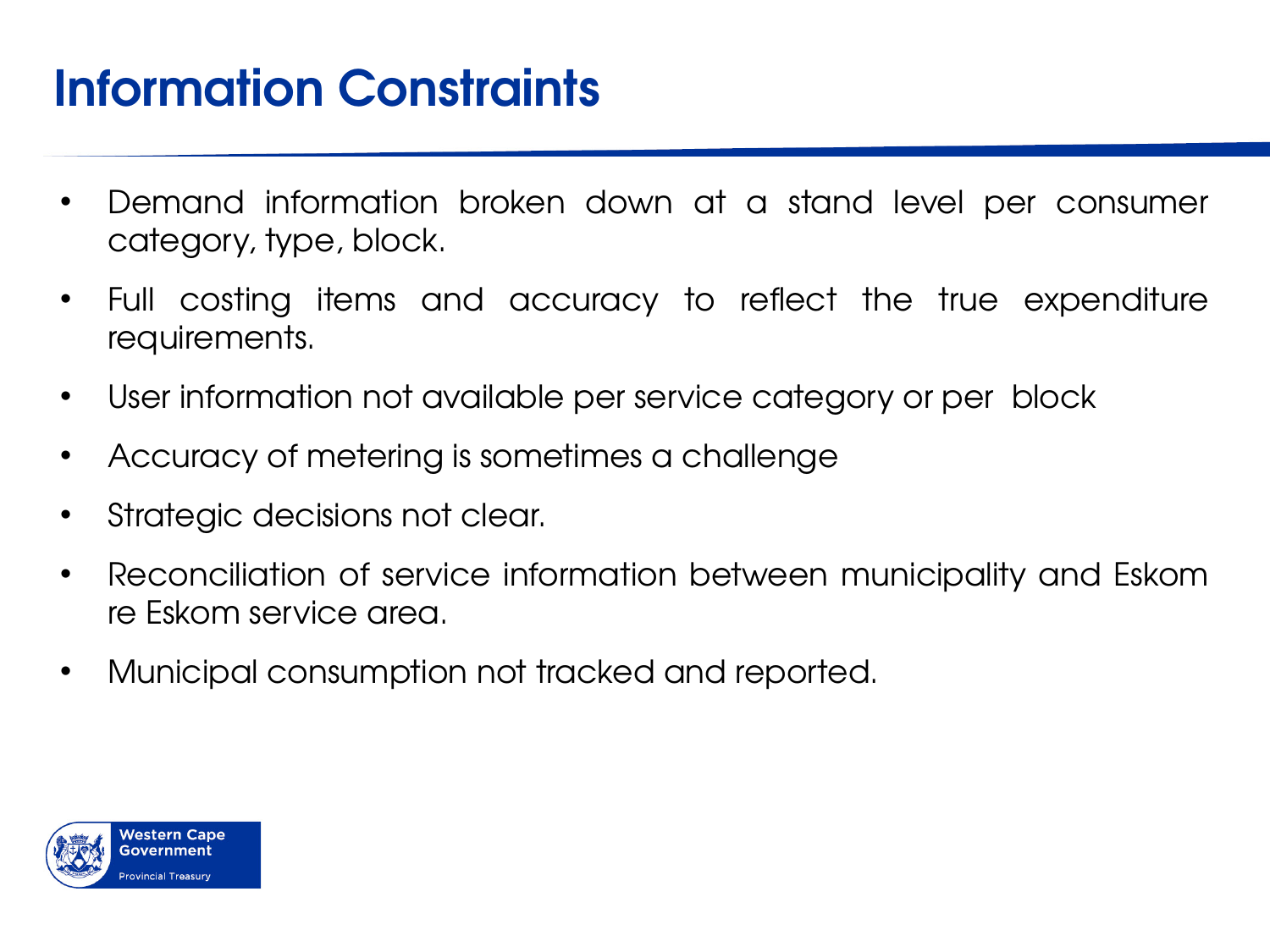

# Information Constraints
Demand information broken down at a stand level per consumer category, type, block.
Full costing items and accuracy to reflect the true expenditure requirements.
User information not available per service category or per  block
Accuracy of metering is sometimes a challenge
Strategic decisions not clear.
Reconciliation of service information between municipality and Eskom re Eskom service area.
Municipal consumption not tracked and reported.